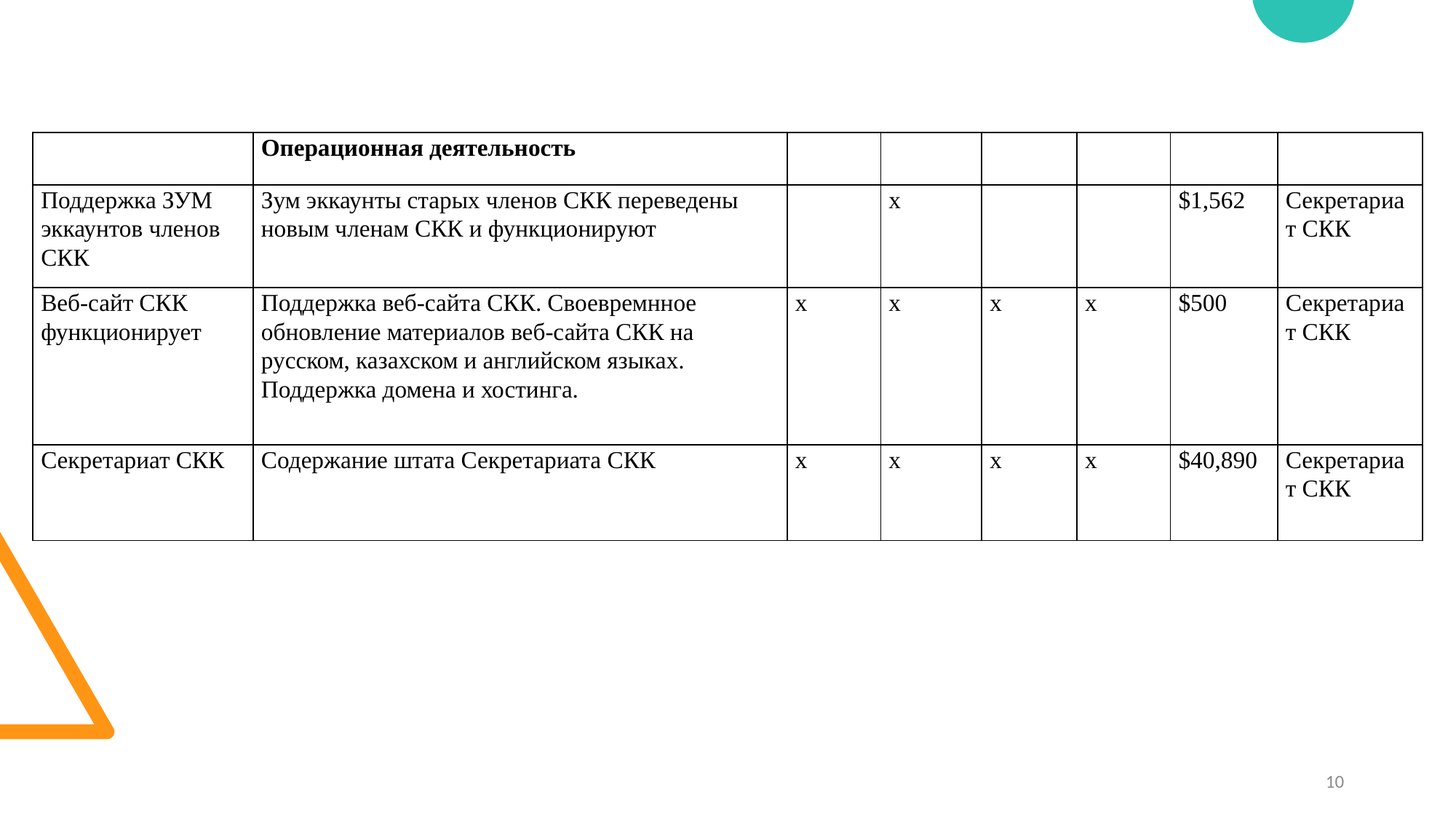

|  | Операционная деятельность |  |  |  |  |  |  |
| --- | --- | --- | --- | --- | --- | --- | --- |
| Поддержка ЗУМ эккаунтов членов СКК | Зум эккаунты старых членов СКК переведены новым членам СКК и функционируют |  | х |  |  | $1,562 | Секретариат СКК |
| Веб-сайт СКК функционирует | Поддержка веб-сайта СКК. Своевремнное обновление материалов веб-сайта СКК на русском, казахском и английском языках. Поддержка домена и хостинга. | х | х | х | х | $500 | Секретариат СКК |
| Секретариат СКК | Содержание штата Секретариата СКК | х | х | х | х | $40,890 | Секретариат СКК |
10